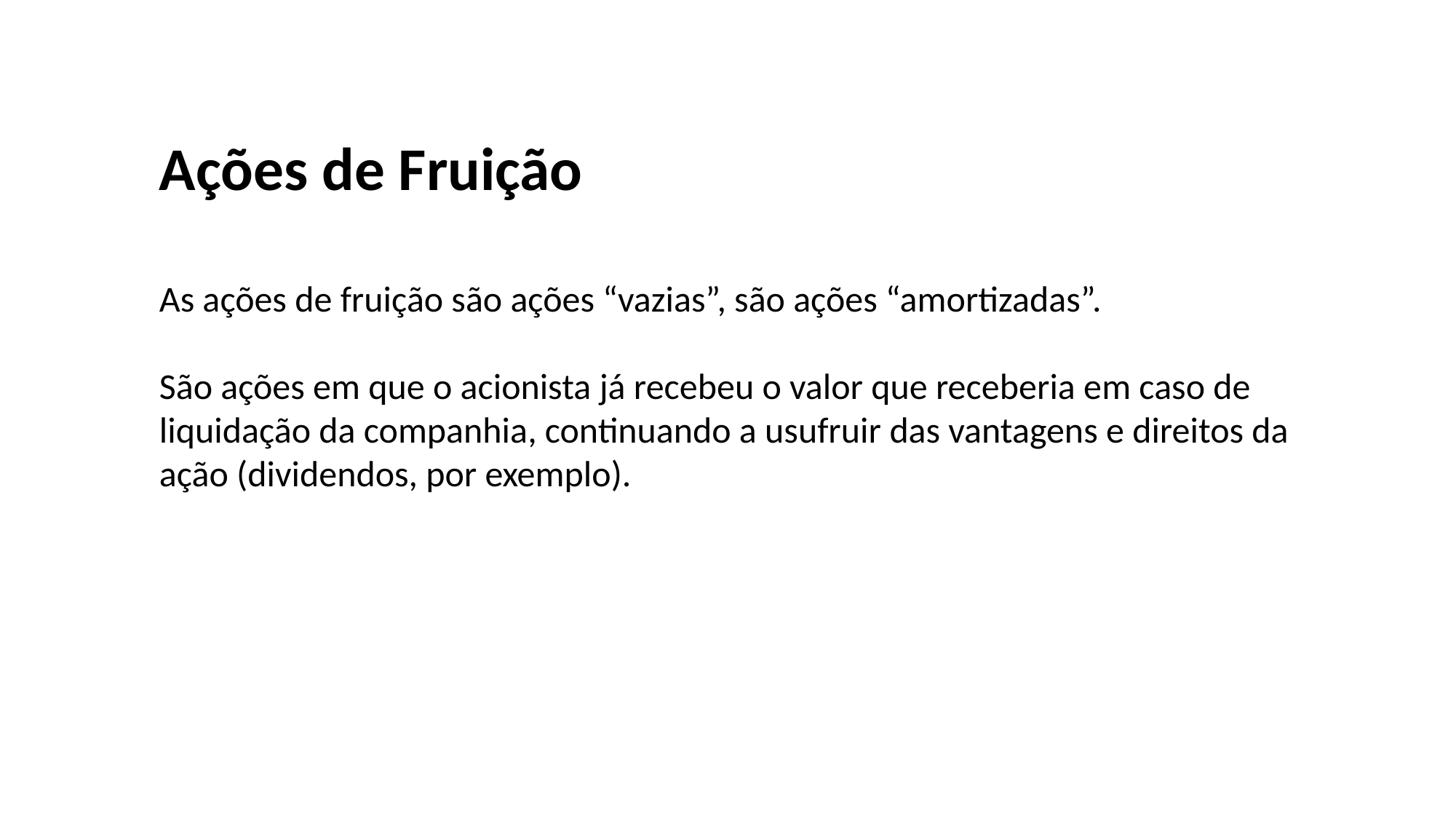

Ações de Fruição

As ações de fruição são ações “vazias”, são ações “amortizadas”.

São ações em que o acionista já recebeu o valor que receberia em caso de liquidação da companhia, continuando a usufruir das vantagens e direitos da ação (dividendos, por exemplo).